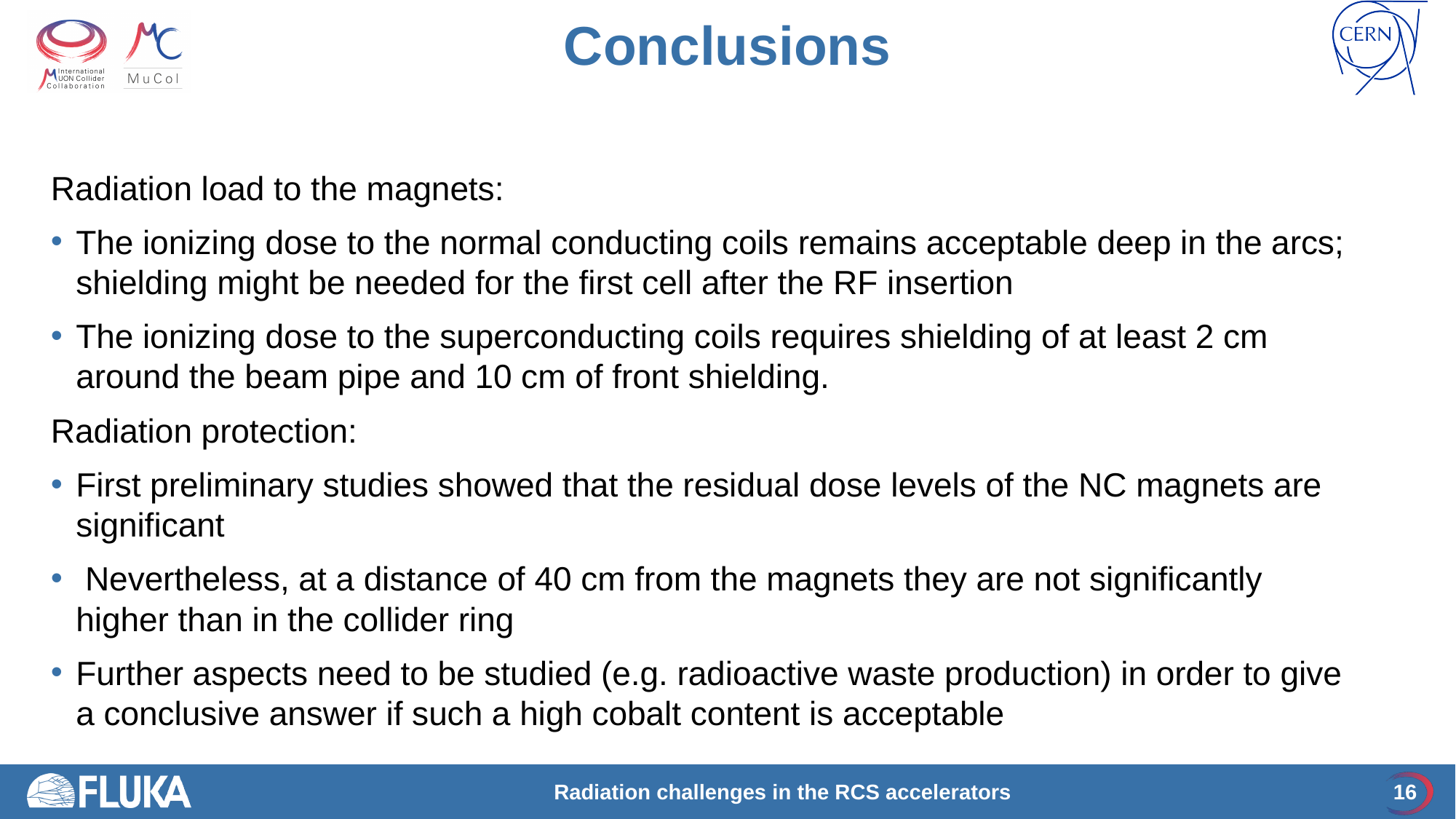

# Conclusions
Radiation load to the magnets:
The ionizing dose to the normal conducting coils remains acceptable deep in the arcs; shielding might be needed for the first cell after the RF insertion
The ionizing dose to the superconducting coils requires shielding of at least 2 cm around the beam pipe and 10 cm of front shielding.
Radiation protection:
First preliminary studies showed that the residual dose levels of the NC magnets are significant
 Nevertheless, at a distance of 40 cm from the magnets they are not significantly higher than in the collider ring
Further aspects need to be studied (e.g. radioactive waste production) in order to give a conclusive answer if such a high cobalt content is acceptable
Radiation challenges in the RCS accelerators
16